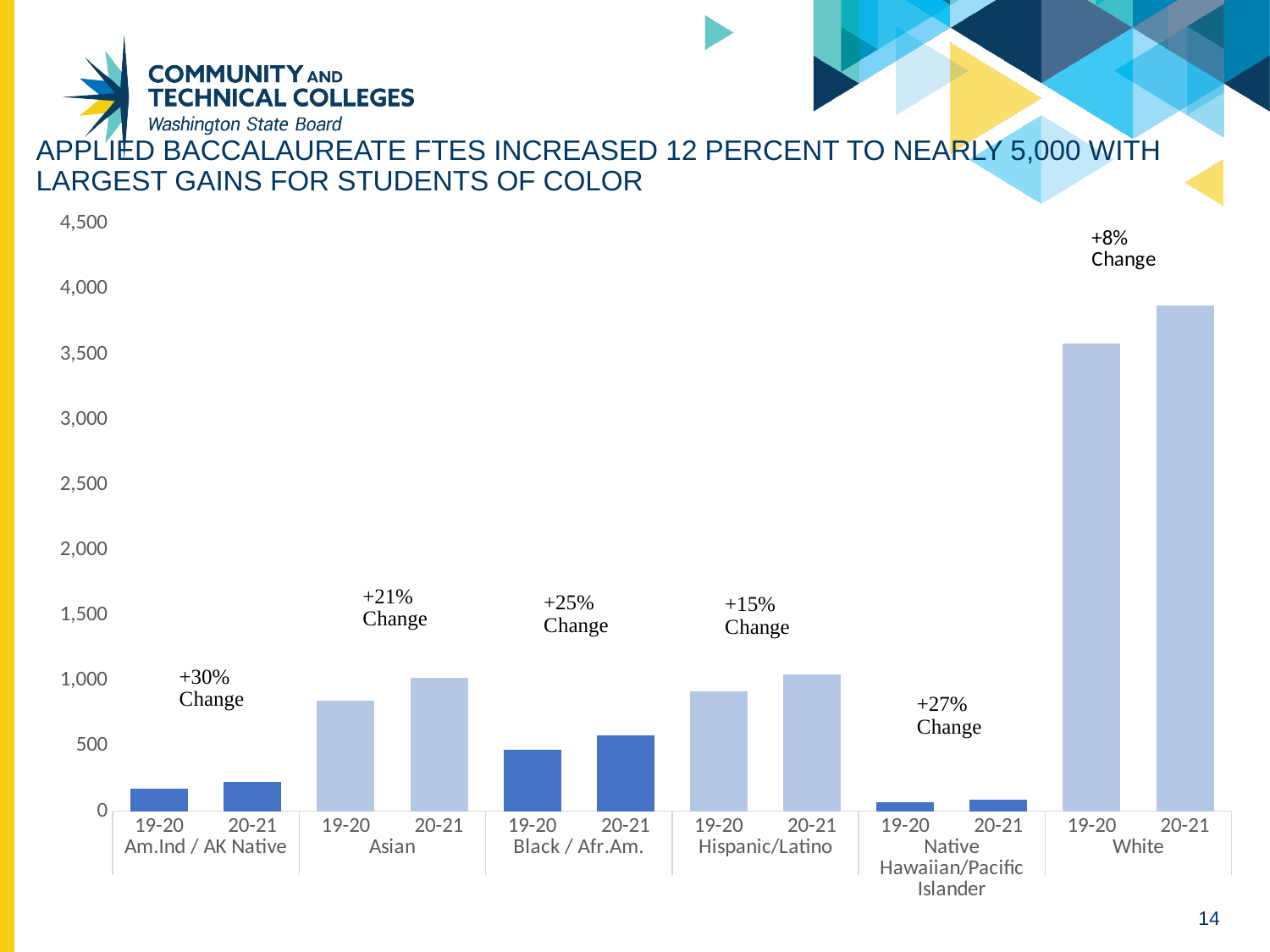

# Applied baccalaureate fteS increased 12 percent to nearly 5,000 with largest gains for students of color

### Chart

| Category |  |
|---|---|
| 19-20 | 176.0 |
| 20-21 | 228.0 |
| 19-20 | 844.0 |
| 20-21 | 1025.0 |
| 19-20 | 469.0 |
| 20-21 | 584.0 |
| 19-20 | 916.0 |
| 20-21 | 1051.0 |
| 19-20 | 71.0 |
| 20-21 | 90.0 |
| 19-20 | 3583.0 |
| 20-21 | 3876.0 |
14